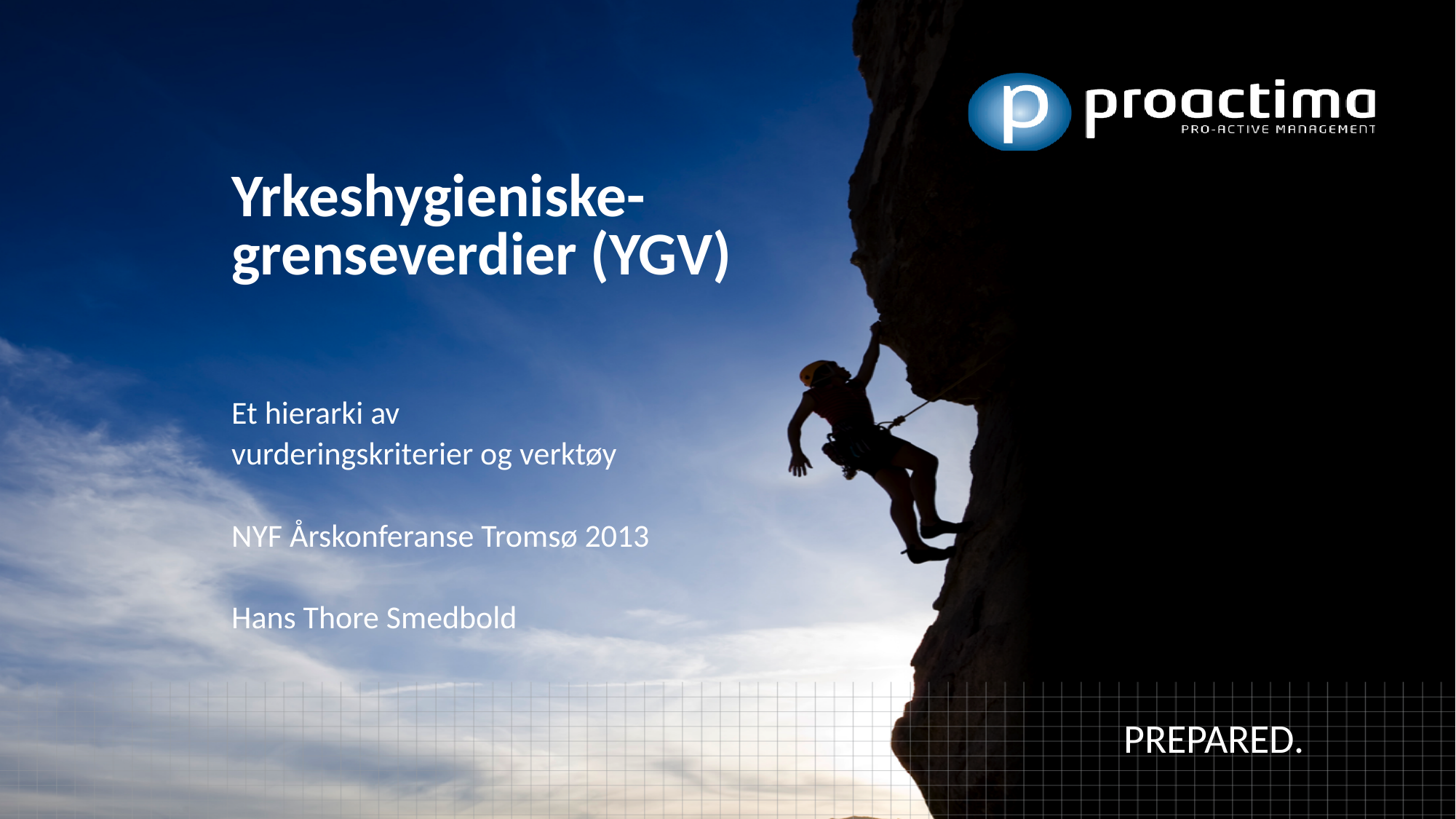

# Yrkeshygieniske-grenseverdier (YGV)
Et hierarki av
vurderingskriterier og verktøy

NYF Årskonferanse Tromsø 2013

Hans Thore Smedbold